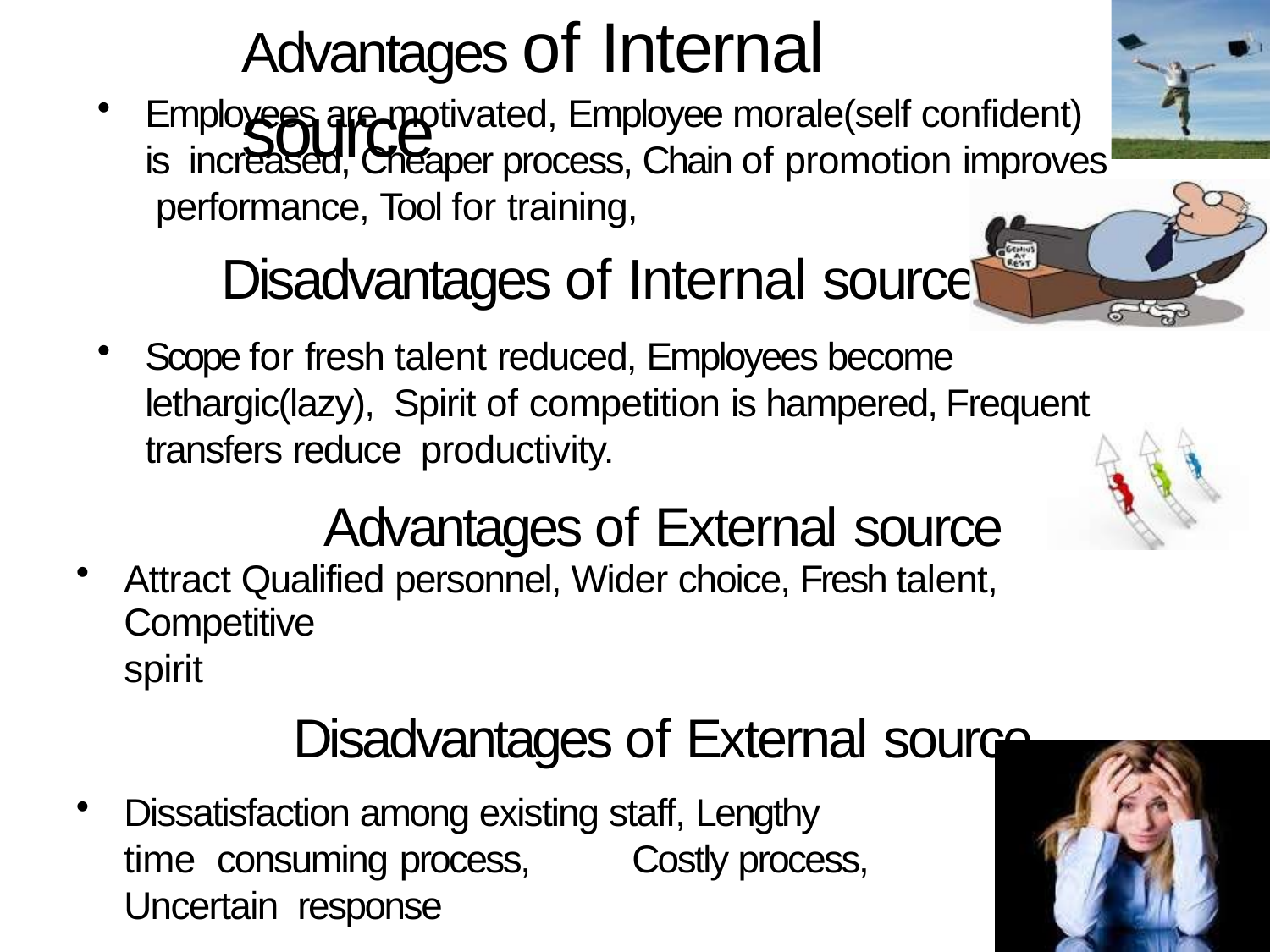

# Advantages of Internal source

Employees are motivated, Employee morale(self confident) is  increased, Cheaper process, Chain of promotion improves  performance, Tool for training,
Disadvantages of Internal source
Scope for fresh talent reduced, Employees become lethargic(lazy),  Spirit of competition is hampered, Frequent transfers reduce  productivity.
Advantages of External source
Attract Qualified personnel, Wider choice, Fresh talent, Competitive
spirit
Disadvantages of External source
Dissatisfaction among existing staff, Lengthy time  consuming process,	Costly process, Uncertain  response